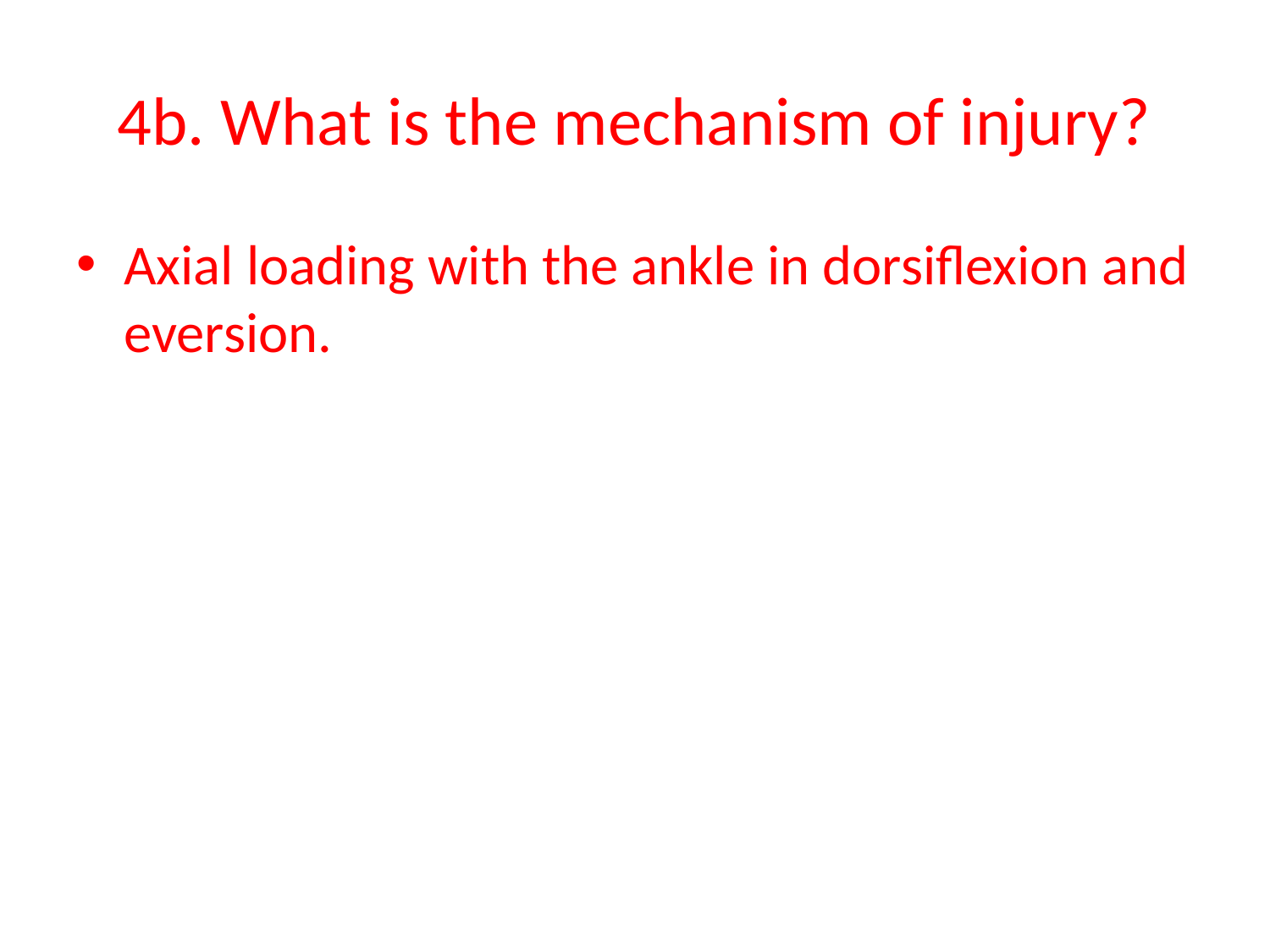

# 4b. What is the mechanism of injury?
Axial loading with the ankle in dorsiflexion and eversion.